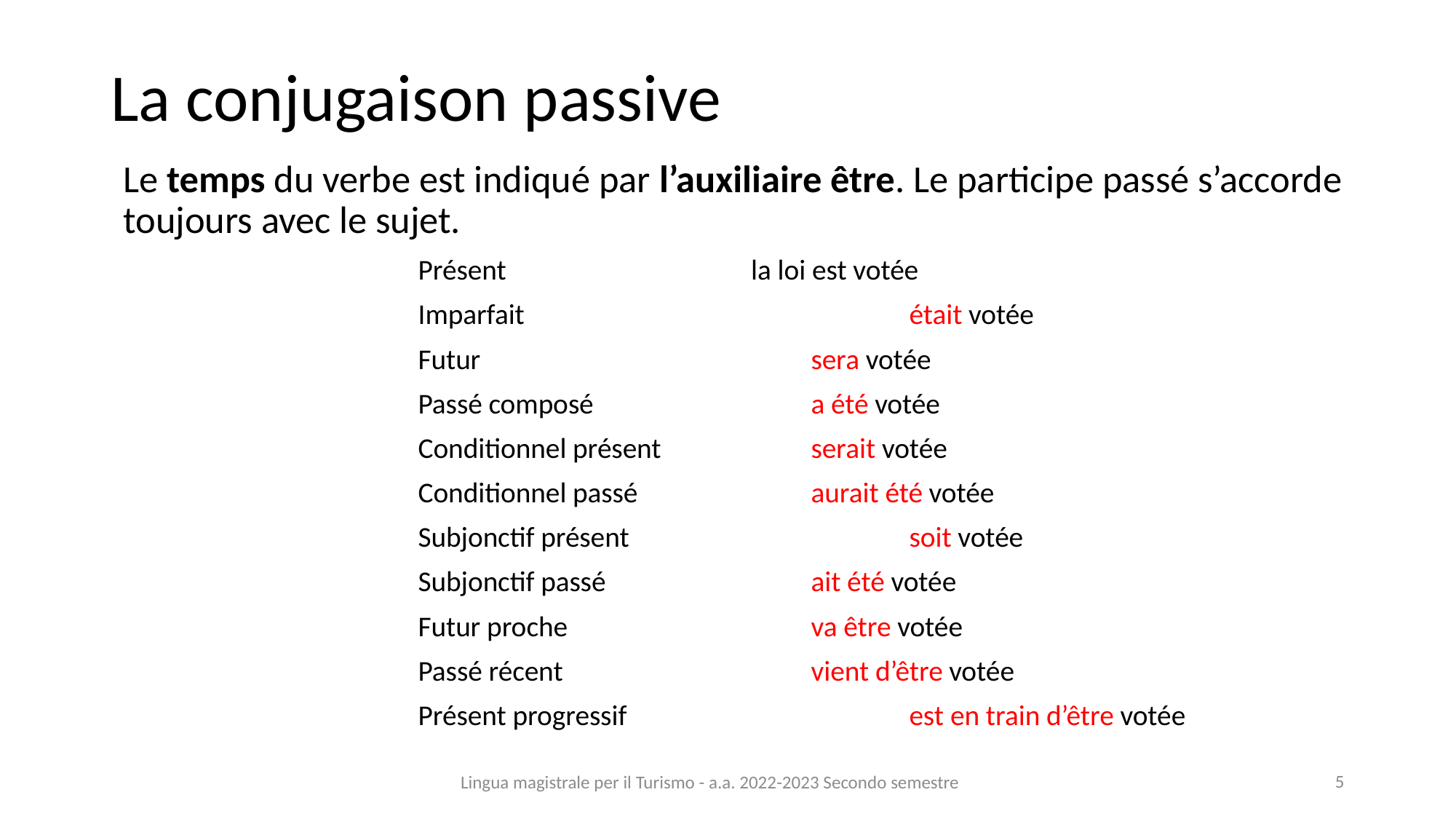

# La conjugaison passive
Le temps du verbe est indiqué par l’auxiliaire être. Le participe passé s’accorde toujours avec le sujet.
			Présent			      la loi est votée
			Imparfait				était votée
			Futur				sera votée
			Passé composé 			a été votée
			Conditionnel présent		serait votée
			Conditionnel passé		aurait été votée
			Subjonctif présent			soit votée
			Subjonctif passé			ait été votée
			Futur proche			va être votée
			Passé récent			vient d’être votée
			Présent progressif			est en train d’être votée

5
Lingua magistrale per il Turismo - a.a. 2022-2023 Secondo semestre